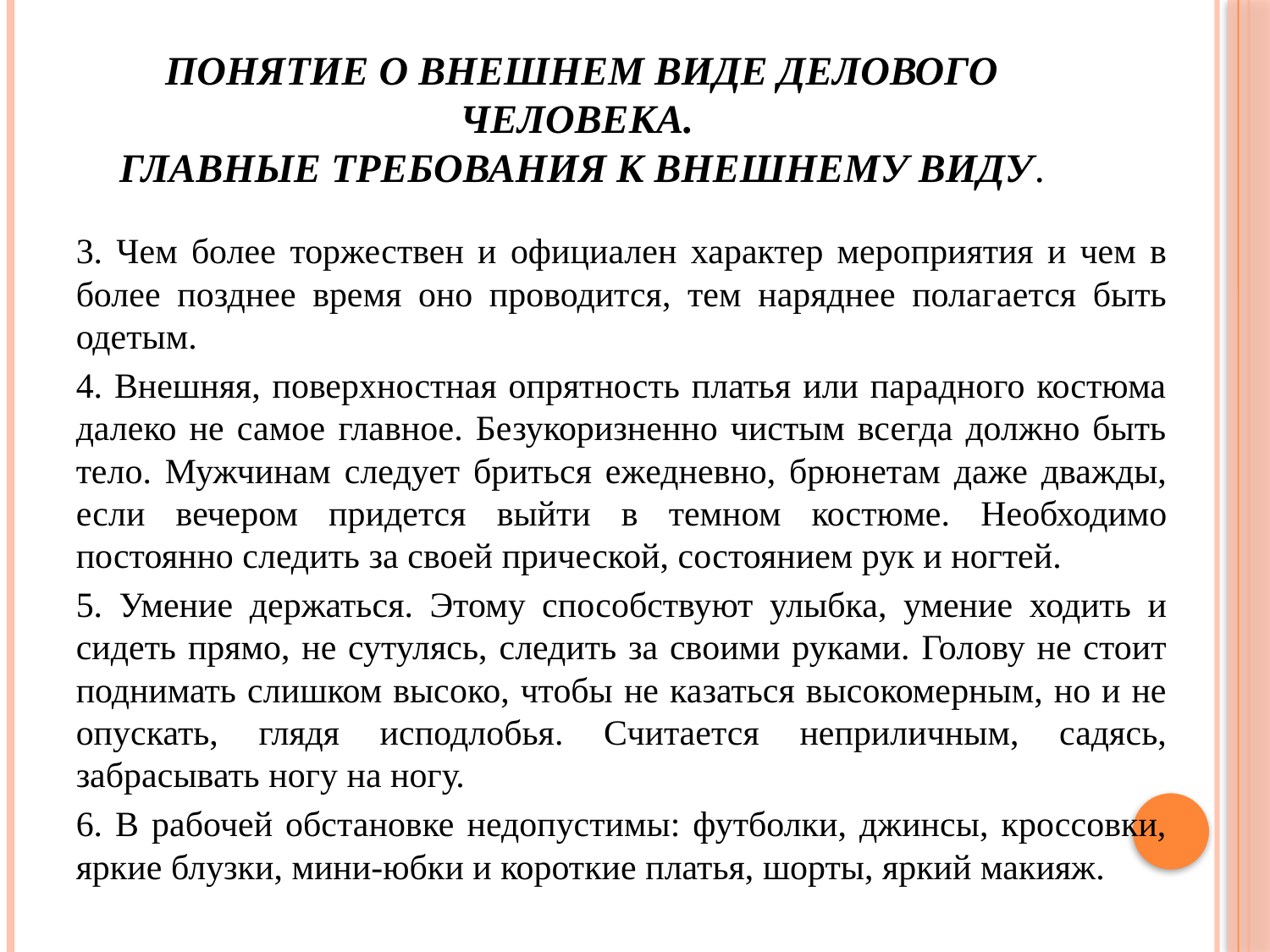

# Понятие о внешнем виде делового человека. Главные требования к внешнему виду.
3. Чем более торжествен и официален характер мероприятия и чем в более позднее время оно проводится, тем наряднее полагается быть одетым.
4. Внешняя, поверхностная опрятность платья или парадного костюма далеко не самое главное. Безукоризненно чистым всегда должно быть тело. Мужчинам следует бриться ежедневно, брюнетам даже дважды, если вечером придется выйти в темном костюме. Необходимо постоянно следить за своей прической, состоянием рук и ногтей.
5. Умение держаться. Этому способствуют улыбка, умение ходить и сидеть прямо, не сутулясь, следить за своими руками. Голову не стоит поднимать слишком высоко, чтобы не казаться высокомерным, но и не опускать, глядя исподлобья. Считается неприличным, садясь, забрасывать ногу на ногу.
6. В рабочей обстановке недопустимы: футболки, джинсы, кроссовки, яркие блузки, мини-юбки и короткие платья, шорты, яркий макияж.